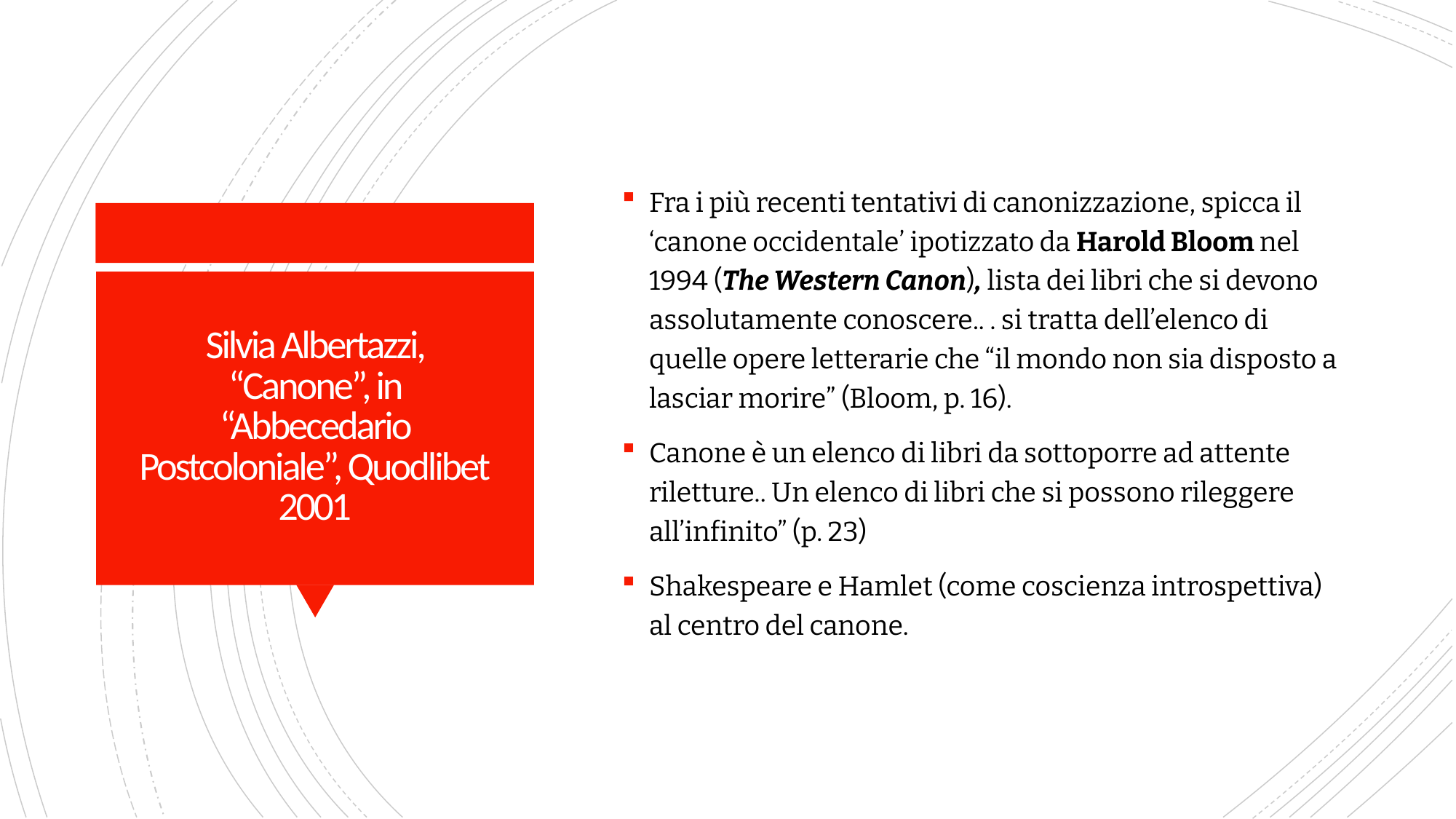

Fra i più recenti tentativi di canonizzazione, spicca il ‘canone occidentale’ ipotizzato da Harold Bloom nel 1994 (The Western Canon), lista dei libri che si devono assolutamente conoscere.. . si tratta dell’elenco di quelle opere letterarie che “il mondo non sia disposto a lasciar morire” (Bloom, p. 16).
Canone è un elenco di libri da sottoporre ad attente riletture.. Un elenco di libri che si possono rileggere all’infinito” (p. 23)
Shakespeare e Hamlet (come coscienza introspettiva) al centro del canone.
# Silvia Albertazzi, “Canone”, in “Abbecedario Postcoloniale”, Quodlibet 2001